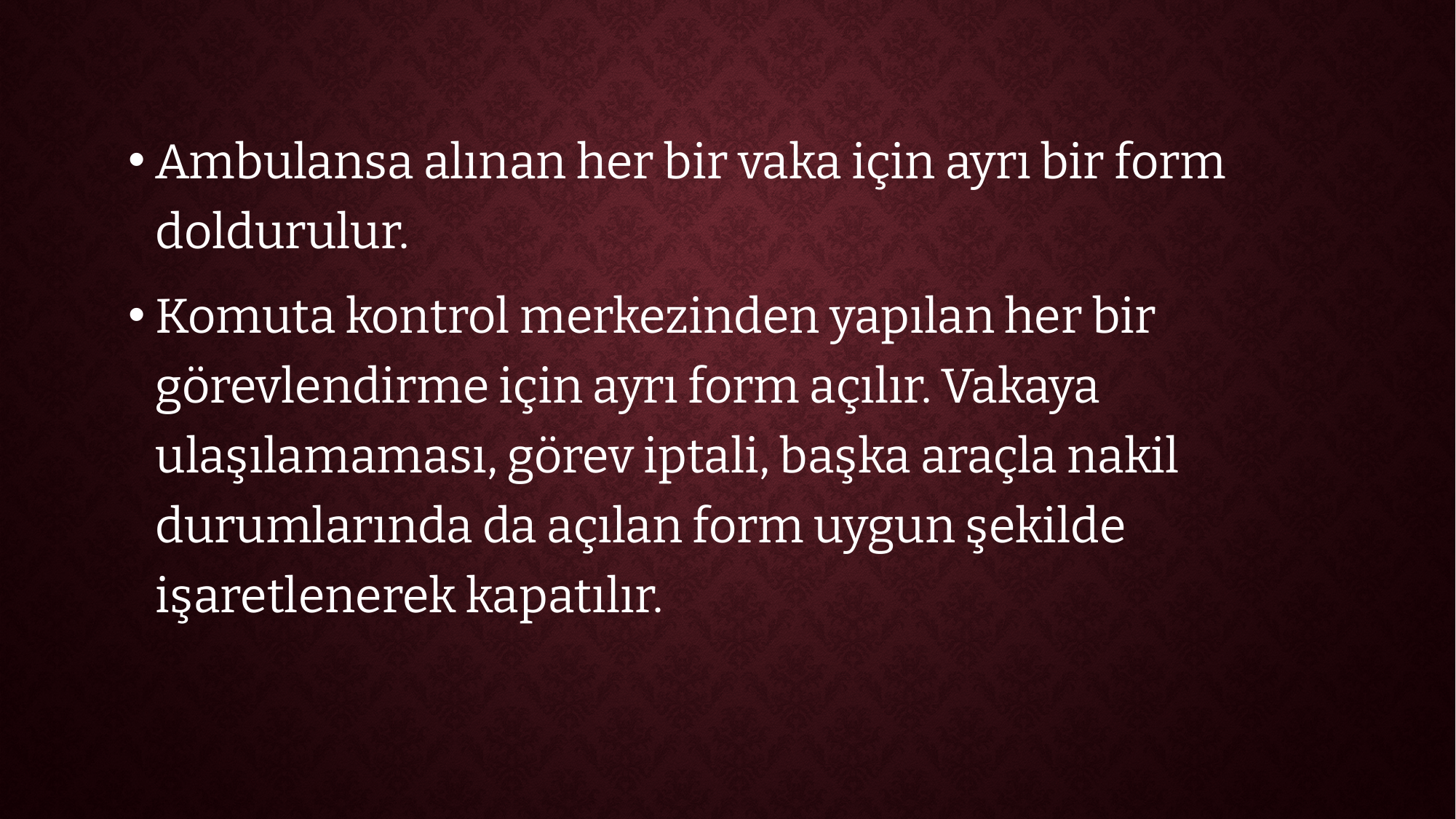

Ambulansa alınan her bir vaka için ayrı bir form doldurulur.
Komuta kontrol merkezinden yapılan her bir görevlendirme için ayrı form açılır. Vakaya ulaşılamaması, görev iptali, başka araçla nakil durumlarında da açılan form uygun şekilde işaretlenerek kapatılır.